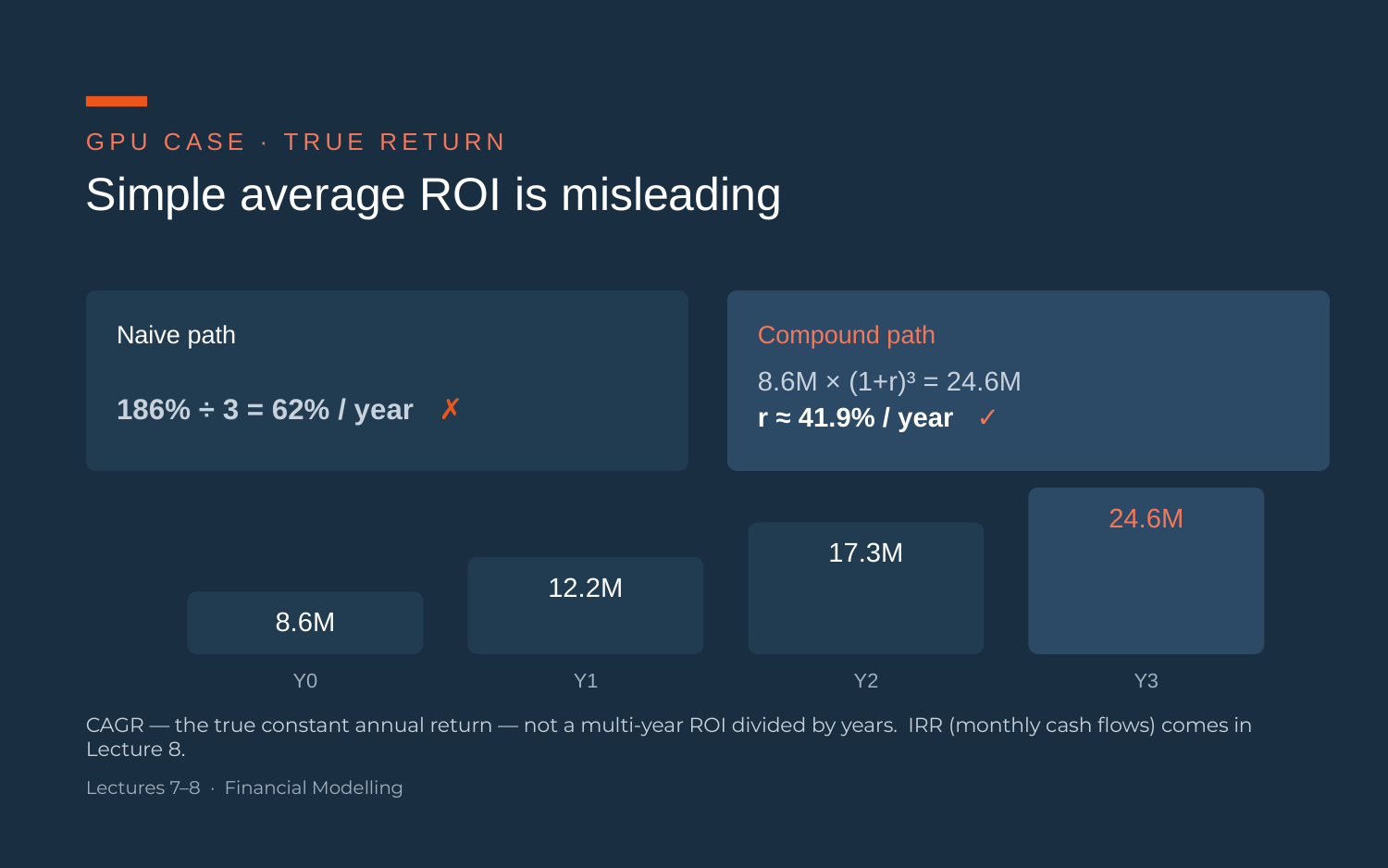

GPU CASE · TRUE RETURN
Simple average ROI is misleading

Naive path
Compound path
8.6M × (1+r)³ = 24.6M
r ≈ 41.9% / year   ✓
186% ÷ 3 = 62% / year   ✗

24.6M

17.3M

12.2M

8.6M
Y0
Y1
Y2
Y3
CAGR — the true constant annual return — not a multi-year ROI divided by years.  IRR (monthly cash flows) comes in Lecture 8.
Lectures 7–8  ·  Financial Modelling